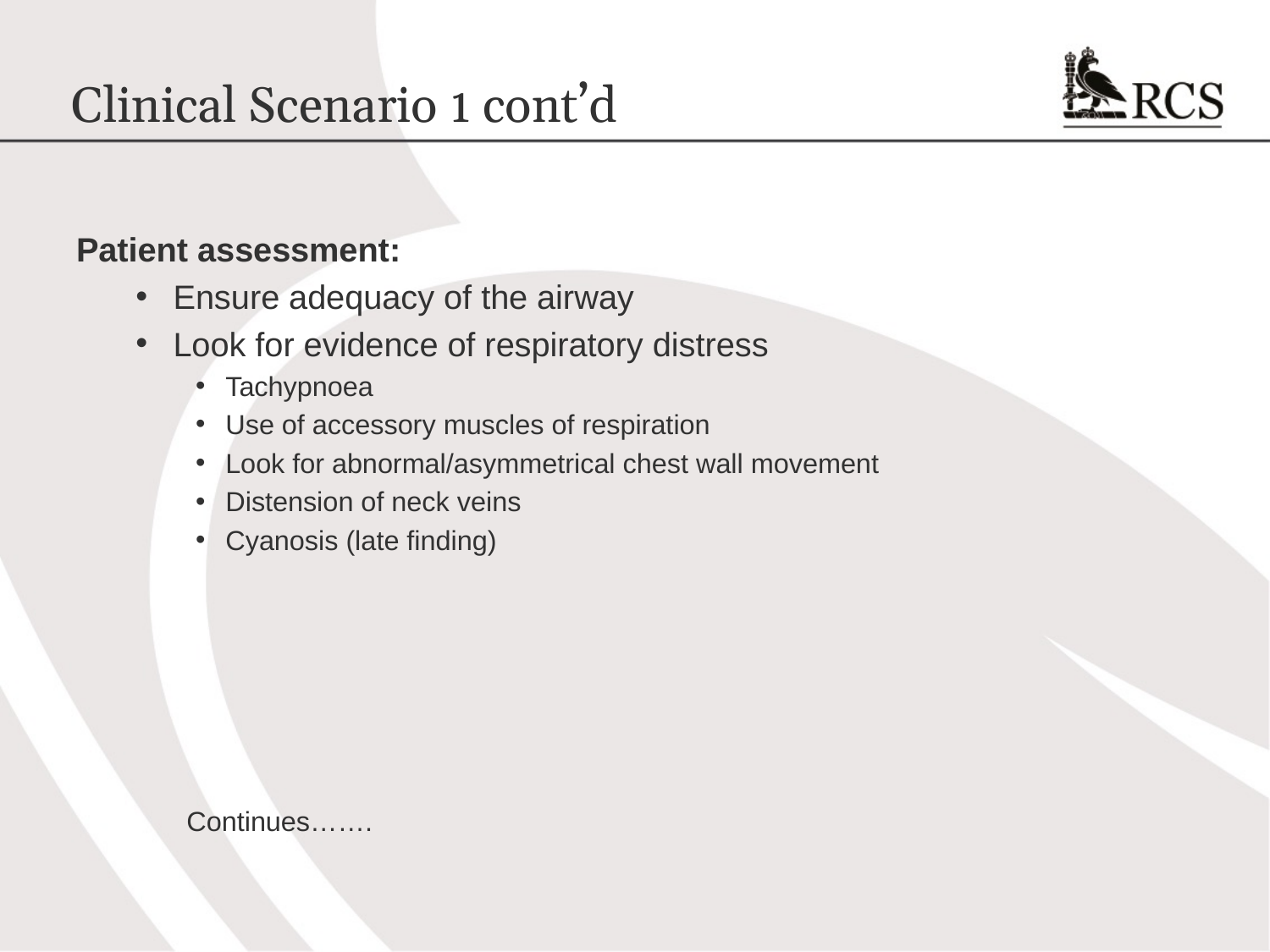

# Clinical Scenario 1 cont’d
Patient assessment:
Ensure adequacy of the airway
Look for evidence of respiratory distress
Tachypnoea
Use of accessory muscles of respiration
Look for abnormal/asymmetrical chest wall movement
Distension of neck veins
Cyanosis (late finding)

													Continues…….